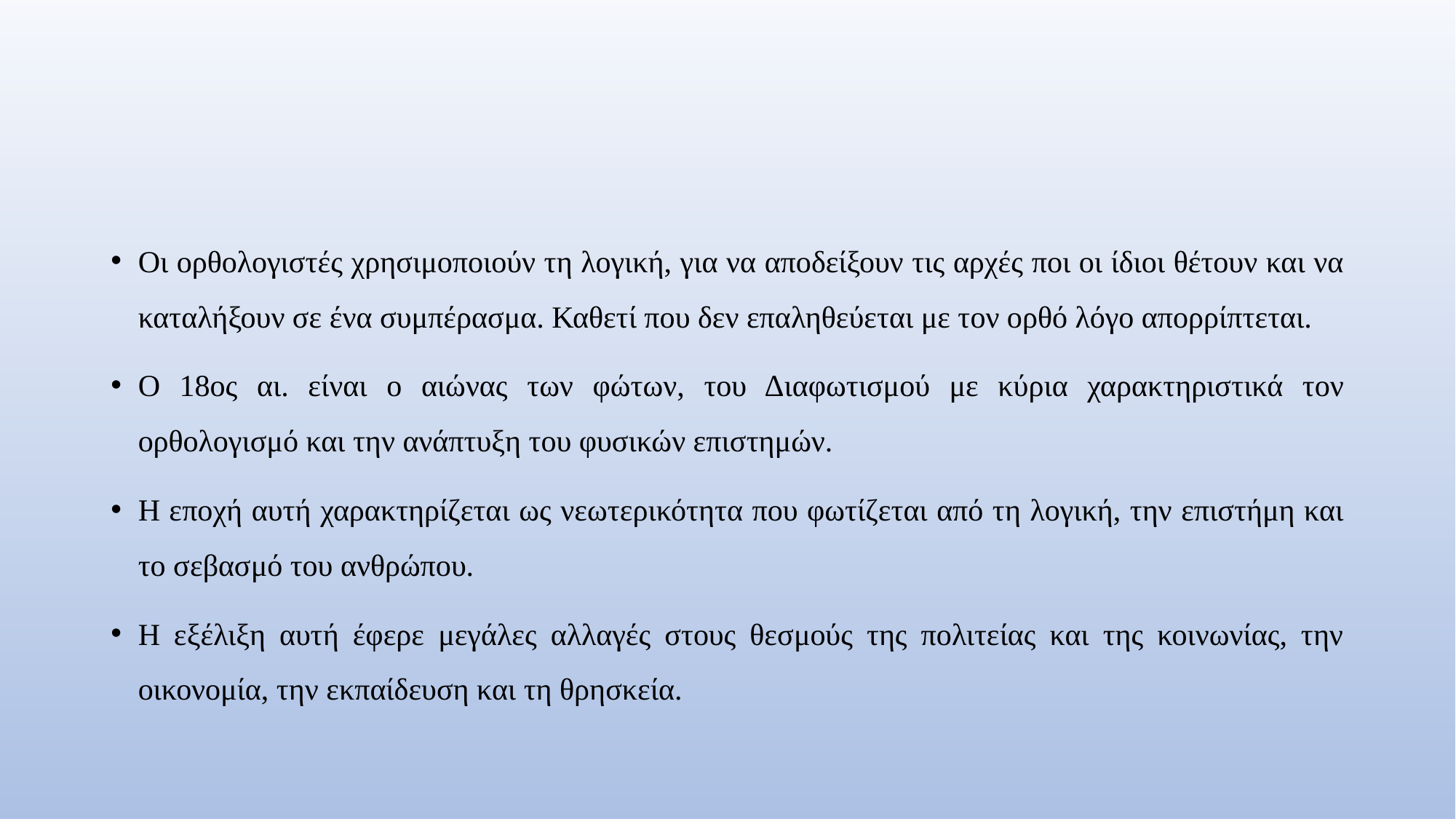

#
Οι ορθολογιστές χρησιμοποιούν τη λογική, για να αποδείξουν τις αρχές ποι οι ίδιοι θέτουν και να καταλήξουν σε ένα συμπέρασμα. Καθετί που δεν επαληθεύεται με τον ορθό λόγο απορρίπτεται.
Ο 18ος αι. είναι ο αιώνας των φώτων, του Διαφωτισμού με κύρια χαρακτηριστικά τον ορθολογισμό και την ανάπτυξη του φυσικών επιστημών.
Η εποχή αυτή χαρακτηρίζεται ως νεωτερικότητα που φωτίζεται από τη λογική, την επιστήμη και το σεβασμό του ανθρώπου.
Η εξέλιξη αυτή έφερε μεγάλες αλλαγές στους θεσμούς της πολιτείας και της κοινωνίας, την οικονομία, την εκπαίδευση και τη θρησκεία.